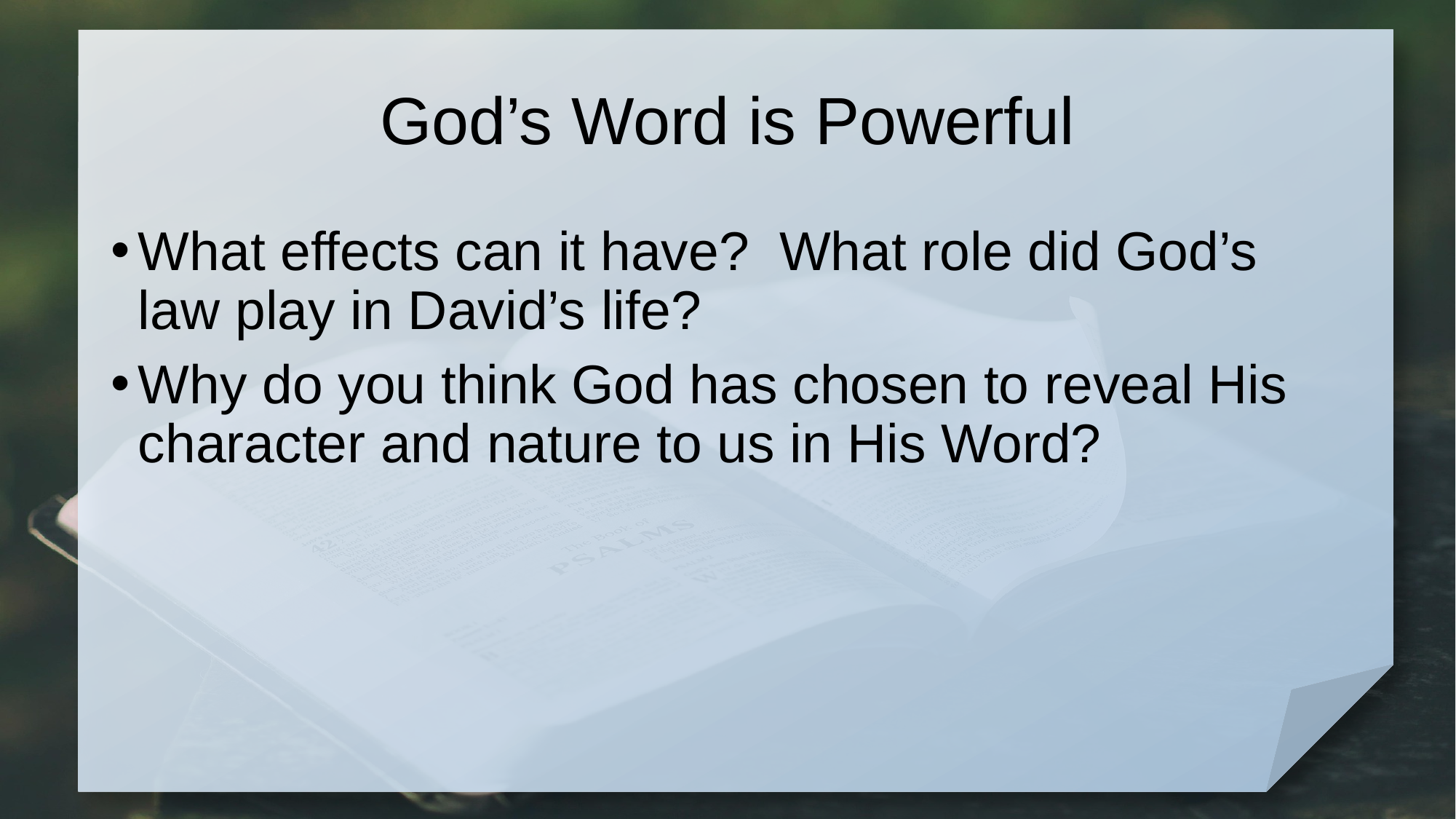

# God’s Word is Powerful
What effects can it have?  What role did God’s law play in David’s life?
Why do you think God has chosen to reveal His character and nature to us in His Word?